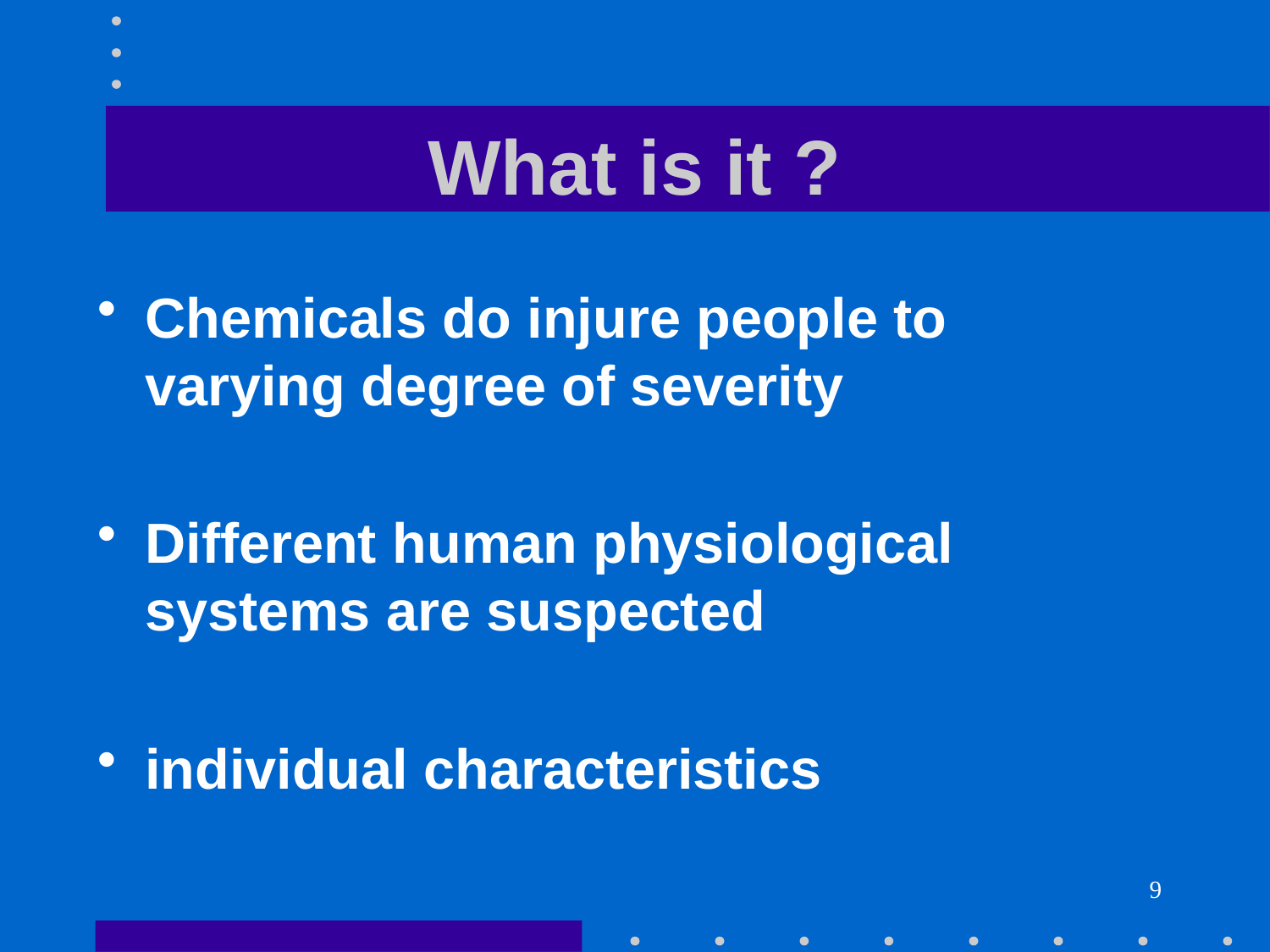

# What is it ?
Chemicals do injure people to varying degree of severity

Different human physiological systems are suspected

individual characteristics
9